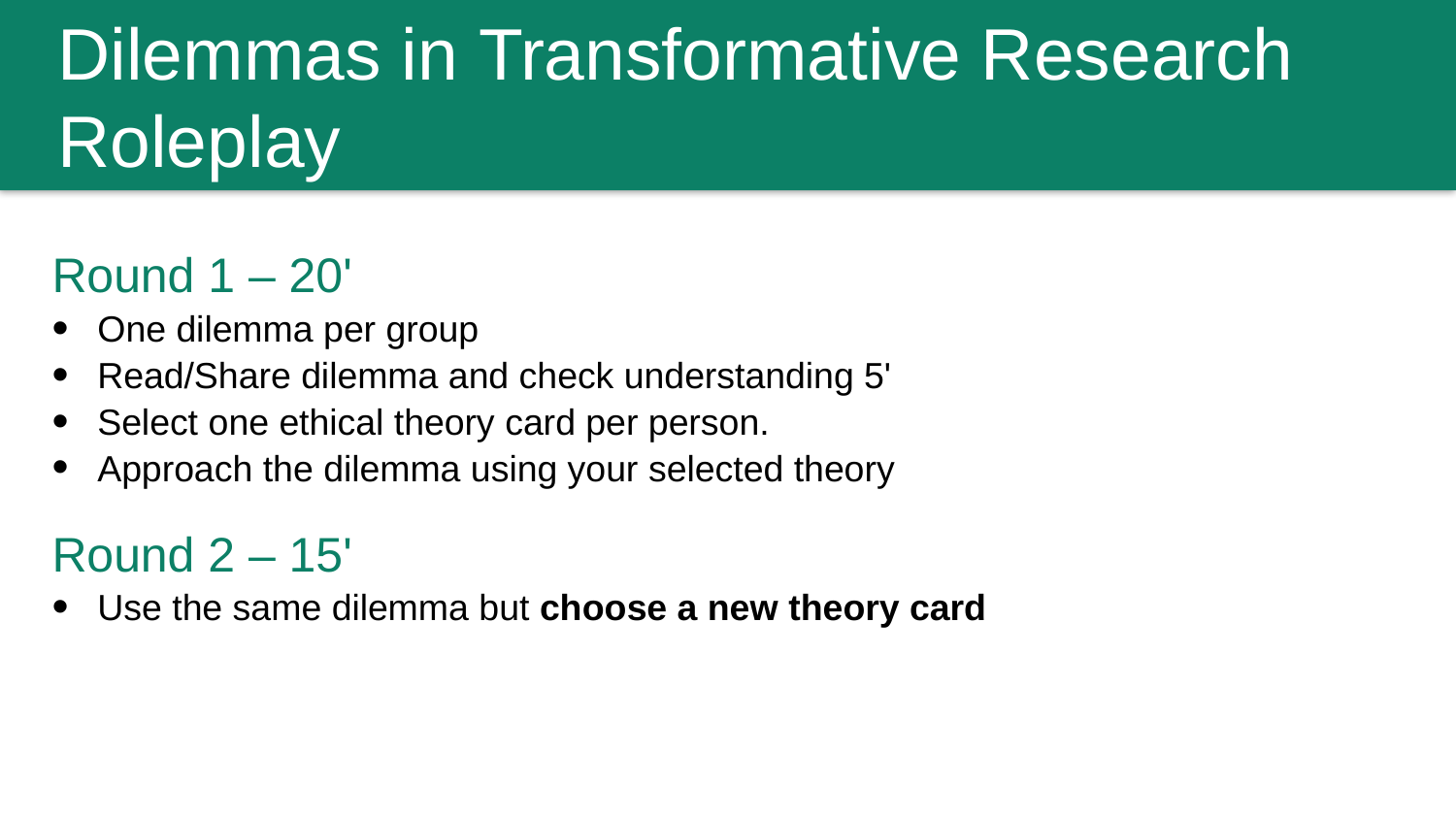

Dilemmas in ​Transformative Research​Roleplay
Round 1 – 20'
One dilemma per group
Read/Share dilemma and check understanding 5'
Select one ethical theory card per person.
Approach the dilemma using your selected theory

Round 2 – 15'
Use the same dilemma but choose a new theory card